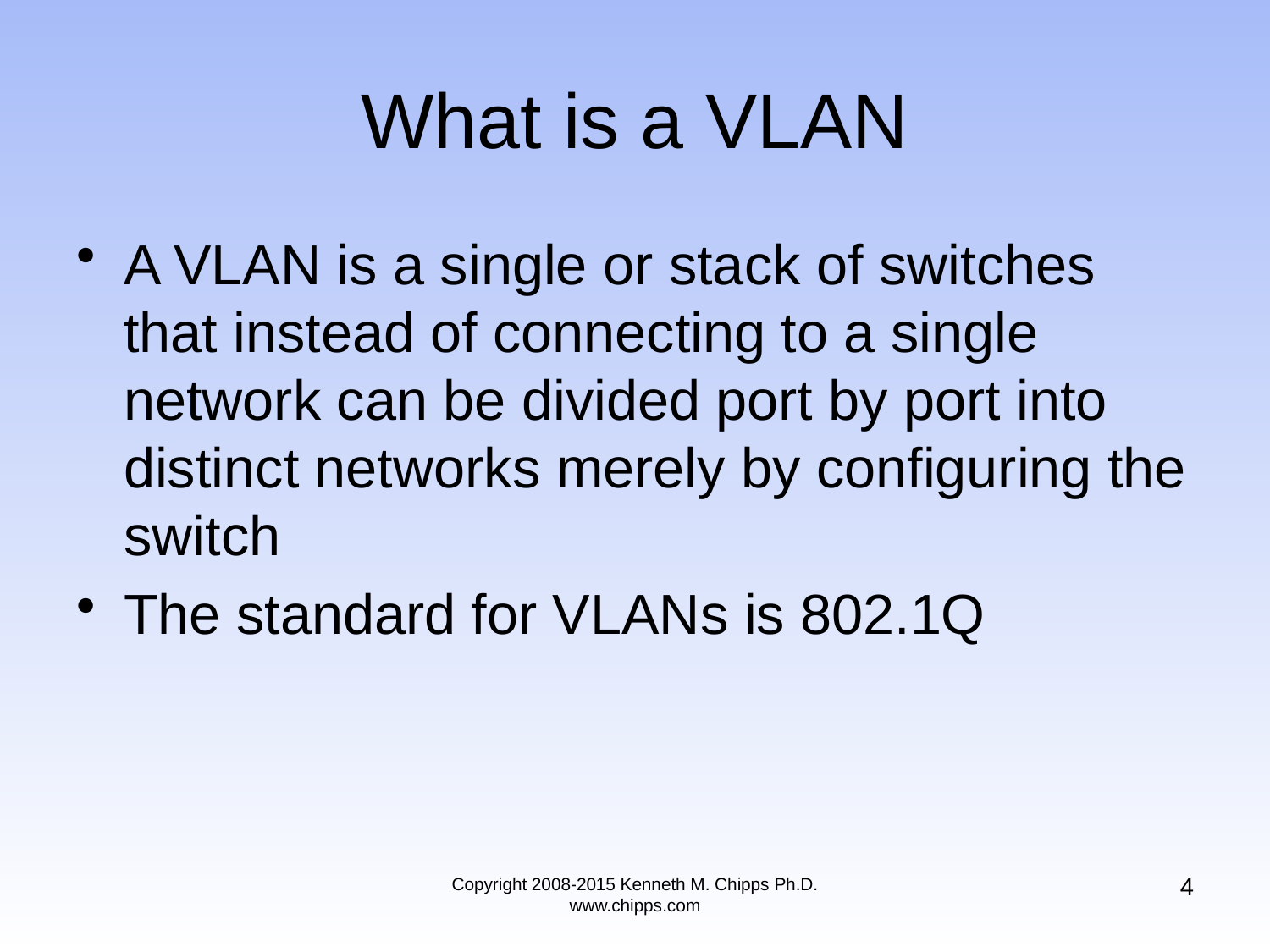

# What is a VLAN
A VLAN is a single or stack of switches that instead of connecting to a single network can be divided port by port into distinct networks merely by configuring the switch
The standard for VLANs is 802.1Q
4
Copyright 2008-2015 Kenneth M. Chipps Ph.D. www.chipps.com